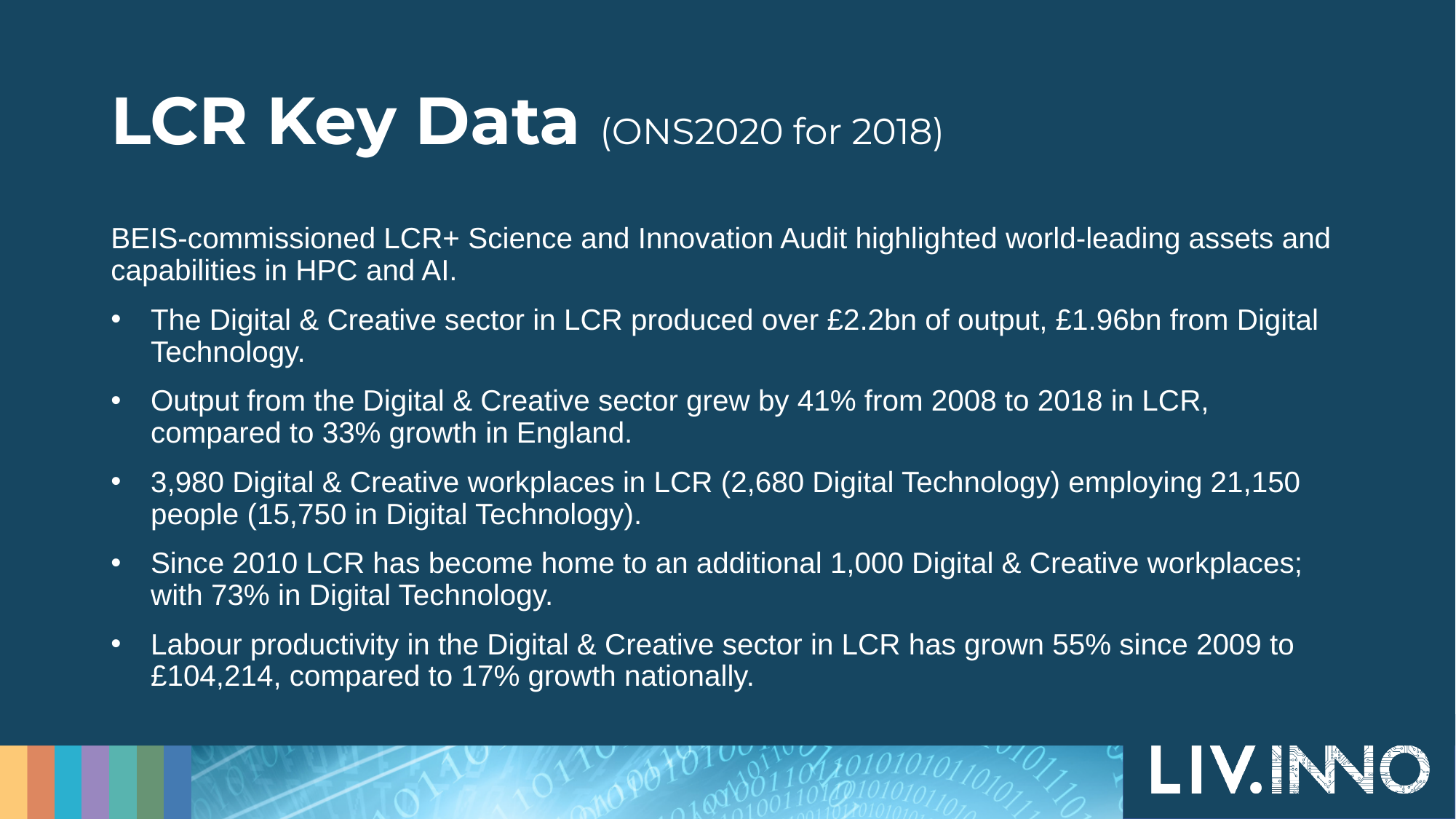

# LCR Key Data (ONS2020 for 2018)
BEIS-commissioned LCR+ Science and Innovation Audit highlighted world-leading assets and capabilities in HPC and AI.
The Digital & Creative sector in LCR produced over £2.2bn of output, £1.96bn from Digital Technology.
Output from the Digital & Creative sector grew by 41% from 2008 to 2018 in LCR, compared to 33% growth in England.
3,980 Digital & Creative workplaces in LCR (2,680 Digital Technology) employing 21,150 people (15,750 in Digital Technology).
Since 2010 LCR has become home to an additional 1,000 Digital & Creative workplaces; with 73% in Digital Technology.
Labour productivity in the Digital & Creative sector in LCR has grown 55% since 2009 to £104,214, compared to 17% growth nationally.